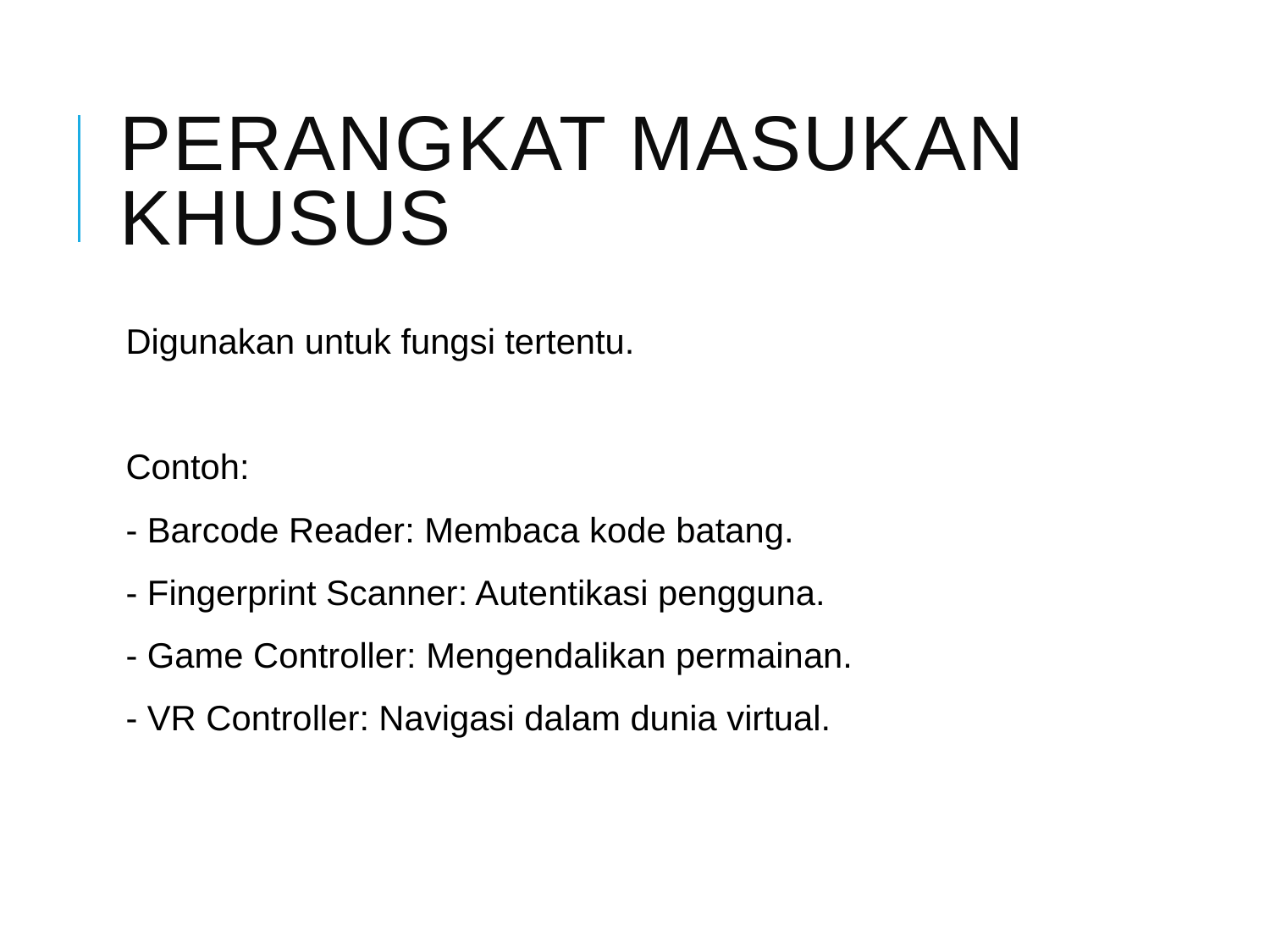

# Perangkat Masukan Khusus
Digunakan untuk fungsi tertentu.

Contoh:
- Barcode Reader: Membaca kode batang.
- Fingerprint Scanner: Autentikasi pengguna.
- Game Controller: Mengendalikan permainan.
- VR Controller: Navigasi dalam dunia virtual.